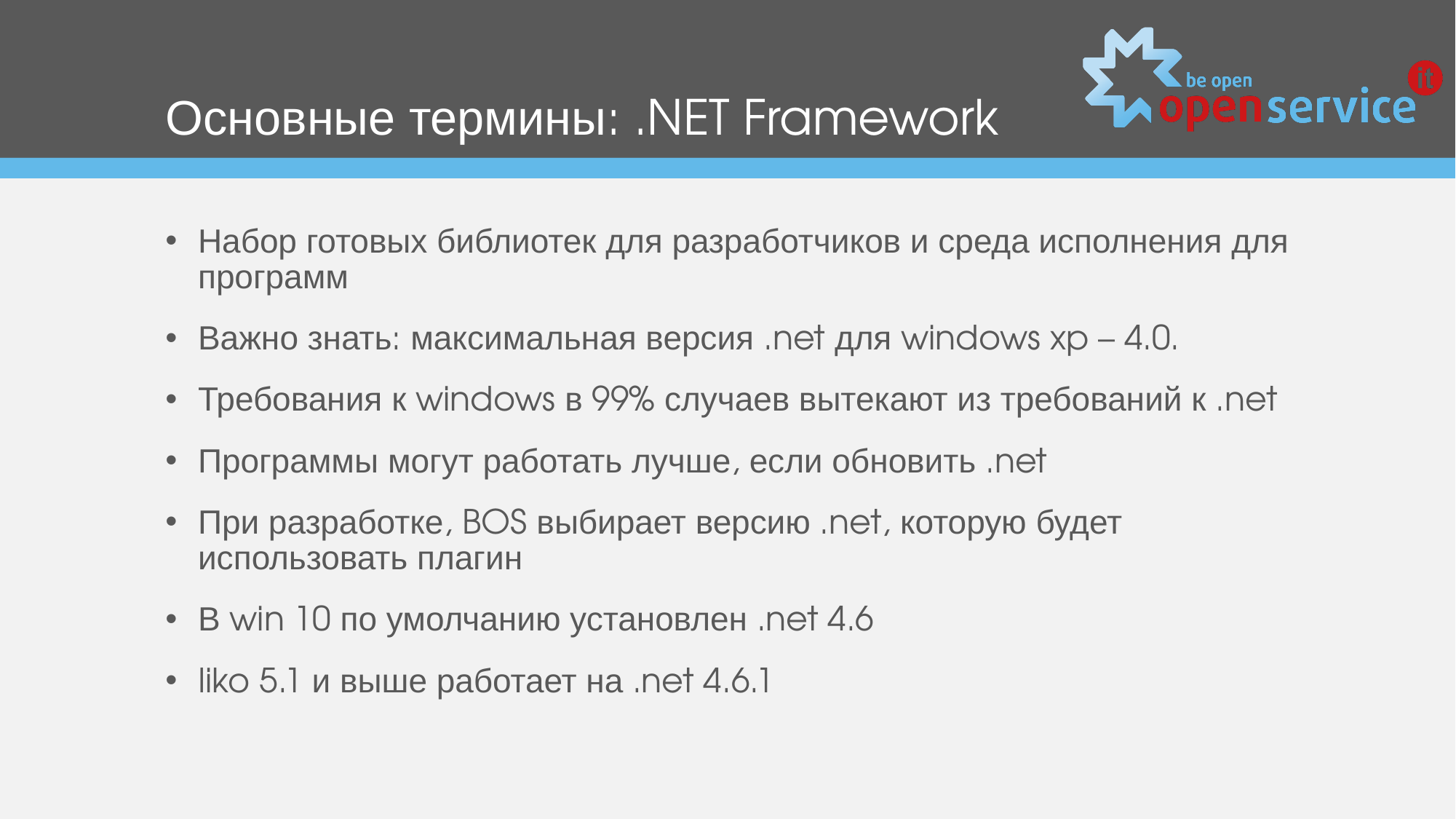

# Основные термины: .NET Framework
Набор готовых библиотек для разработчиков и среда исполнения для программ
Важно знать: максимальная версия .net для windows xp – 4.0.
Требования к windows в 99% случаев вытекают из требований к .net
Программы могут работать лучше, если обновить .net
При разработке, BOS выбирает версию .net, которую будет использовать плагин
В win 10 по умолчанию установлен .net 4.6
Iiko 5.1 и выше работает на .net 4.6.1